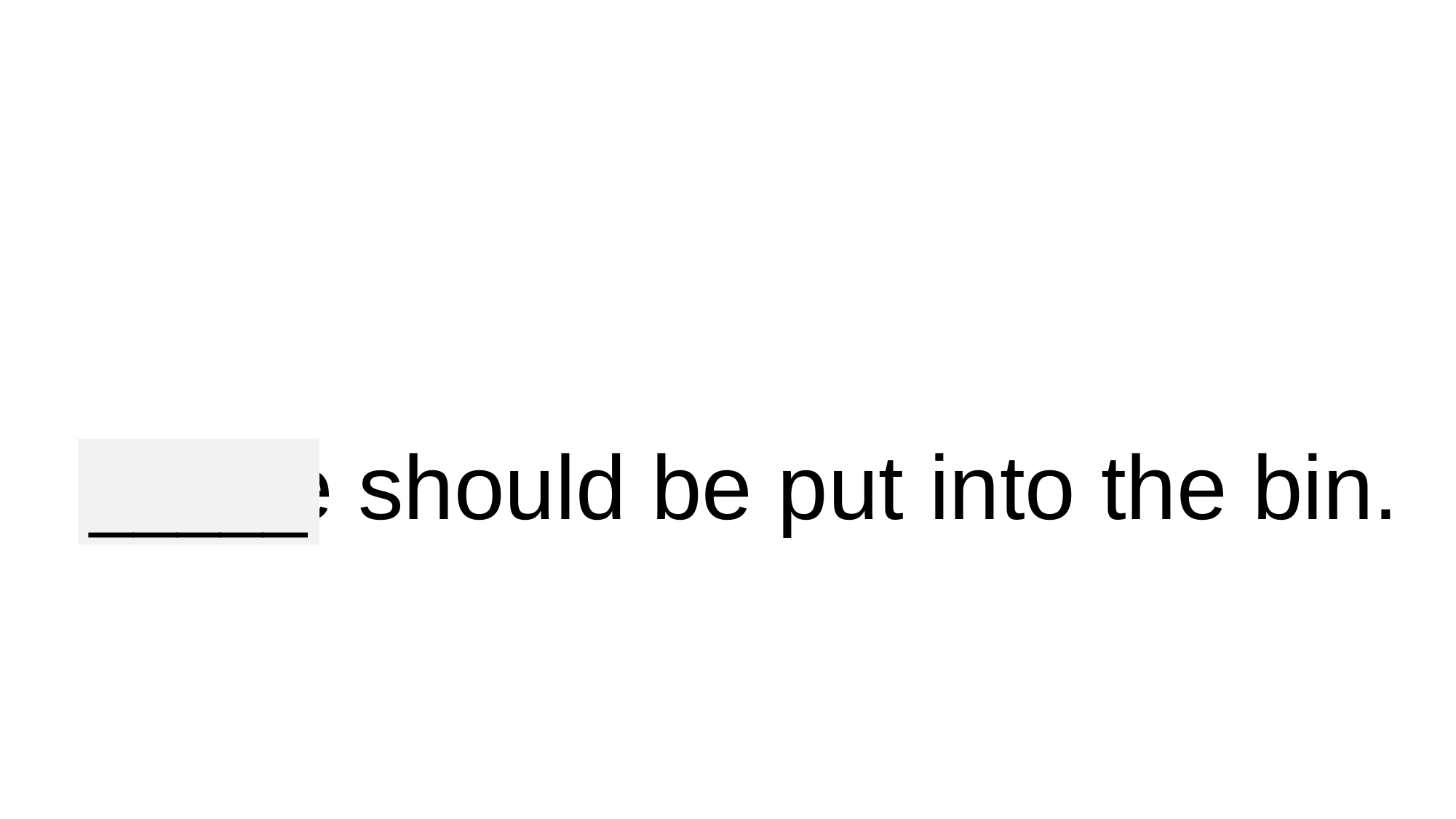

# Waste should be put into the bin.
_____